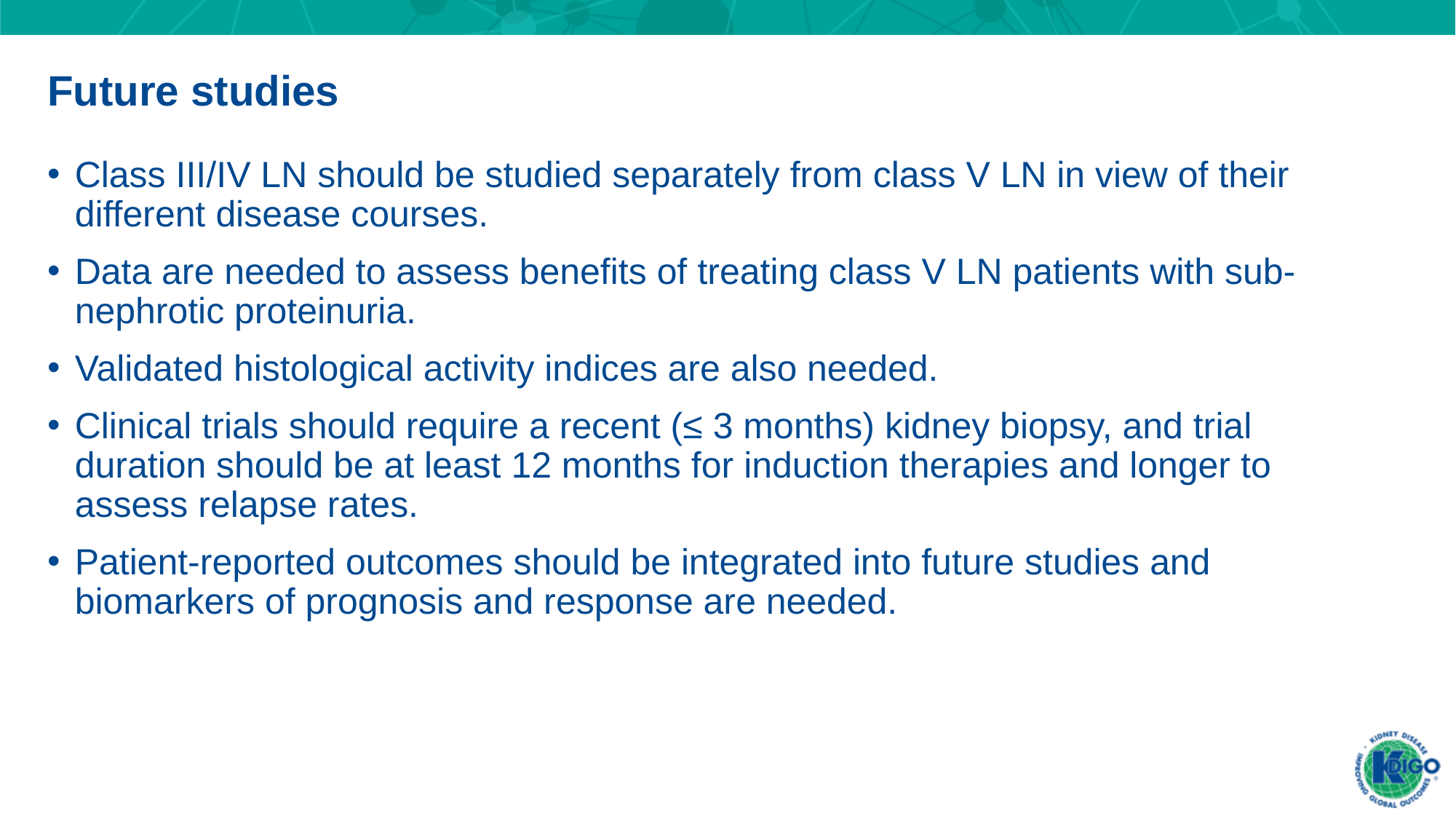

Future studies

Class III/IV LN should be studied separately from class V LN in view of their different disease courses.
Data are needed to assess beneﬁts of treating class V LN patients with sub-nephrotic proteinuria.
Validated histological activity indices are also needed.
Clinical trials should require a recent (≤ 3 months) kidney biopsy, and trial duration should be at least 12 months for induction therapies and longer to assess relapse rates.
Patient-reported outcomes should be integrated into future studies and biomarkers of prognosis and response are needed.